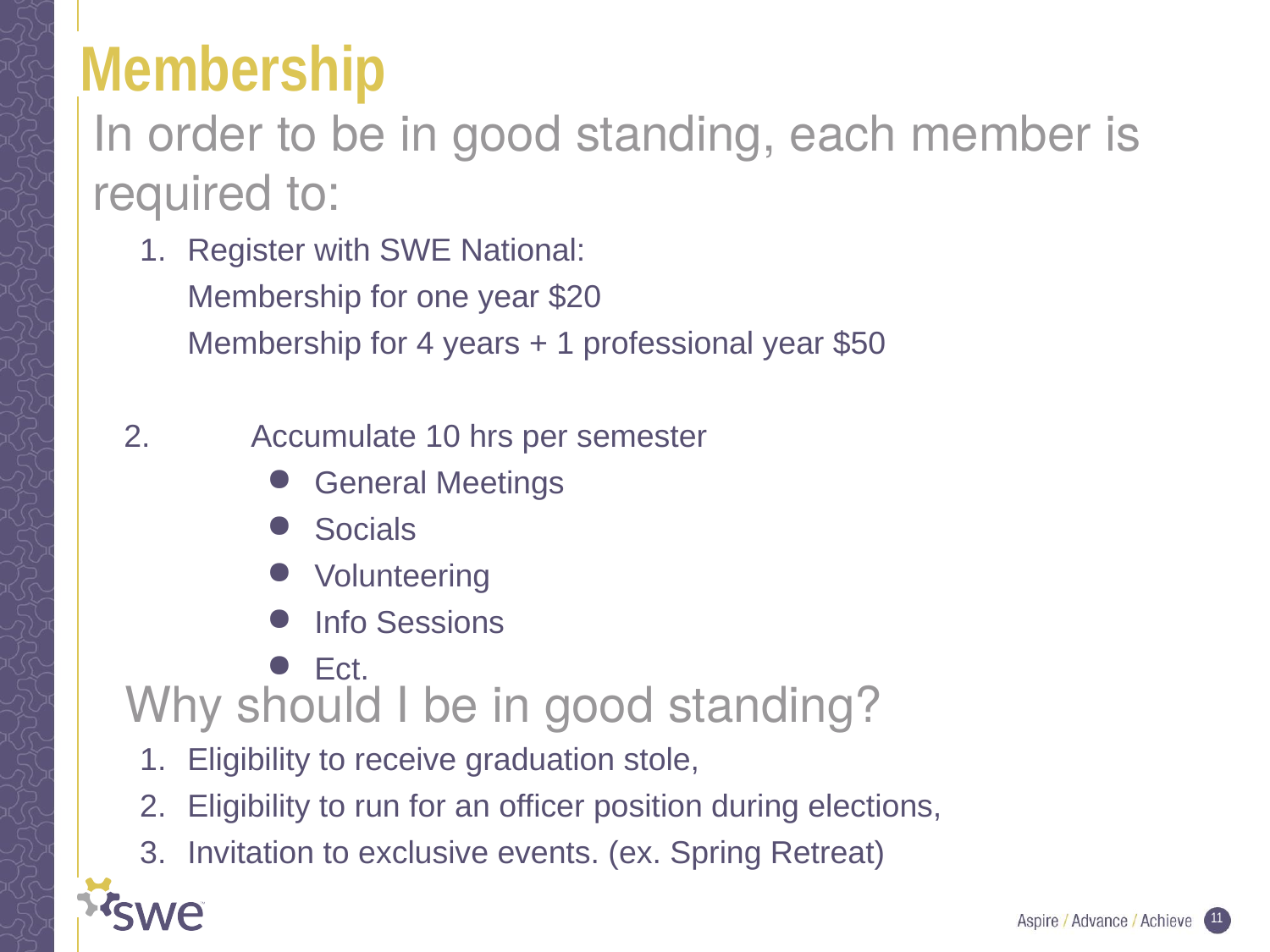

# Membership
In order to be in good standing, each member is required to:

Register with SWE National:
Membership for one year $20
Membership for 4 years + 1 professional year $50

2.	Accumulate 10 hrs per semester
General Meetings
Socials
Volunteering
Info Sessions
Ect.

Why should I be in good standing?

Eligibility to receive graduation stole,
Eligibility to run for an officer position during elections,
Invitation to exclusive events. (ex. Spring Retreat)